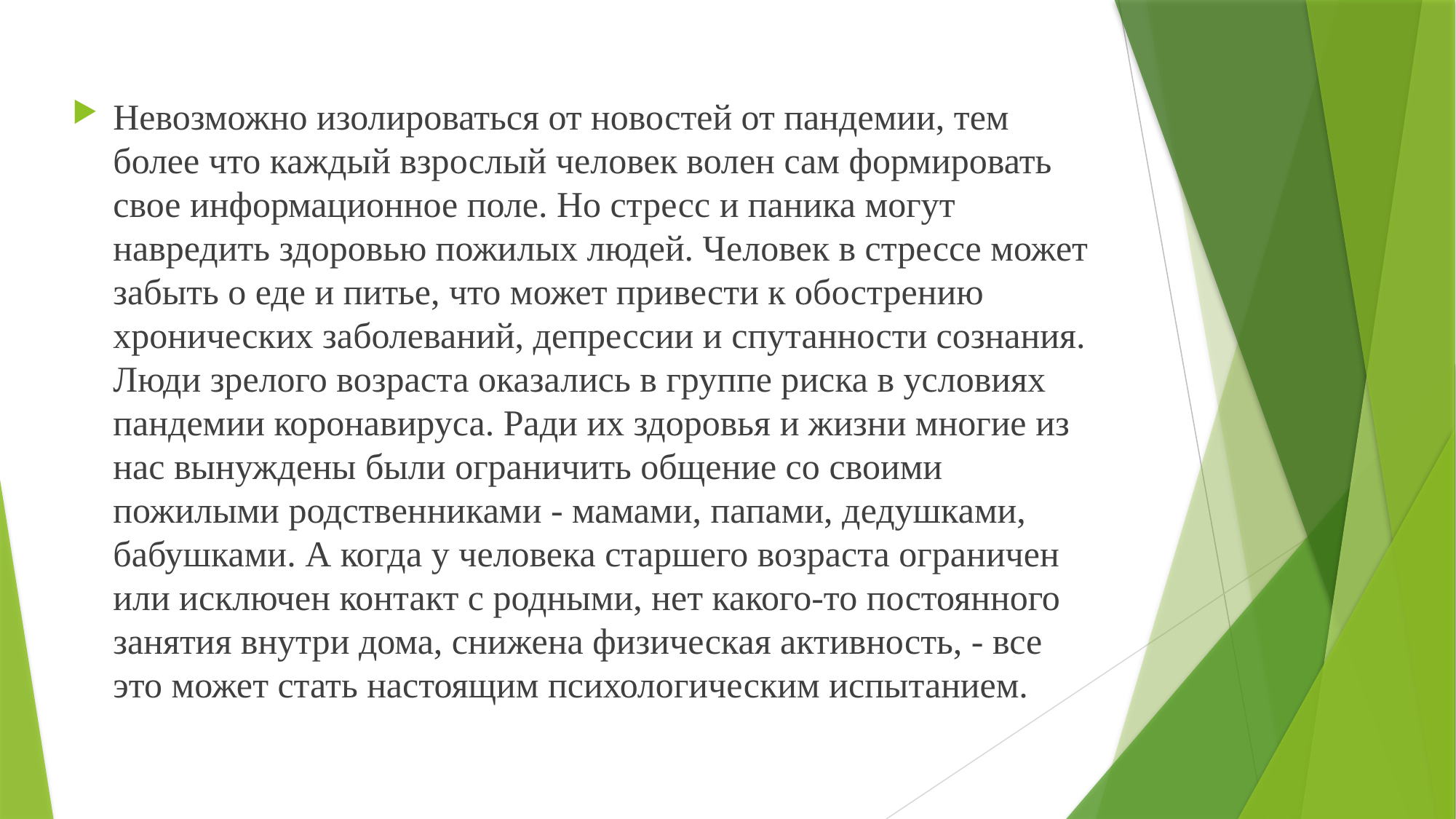

Невозможно изолироваться от новостей от пандемии, тем более что каждый взрослый человек волен сам формировать свое информационное поле. Но стресс и паника могут навредить здоровью пожилых людей. Человек в стрессе может забыть о еде и питье, что может привести к обострению хронических заболеваний, депрессии и спутанности сознания. Люди зрелого возраста оказались в группе риска в условиях пандемии коронавируса. Ради их здоровья и жизни многие из нас вынуждены были ограничить общение со своими пожилыми родственниками - мамами, папами, дедушками, бабушками. А когда у человека старшего возраста ограничен или исключен контакт с родными, нет какого-то постоянного занятия внутри дома, снижена физическая активность, - все это может стать настоящим психологическим испытанием.